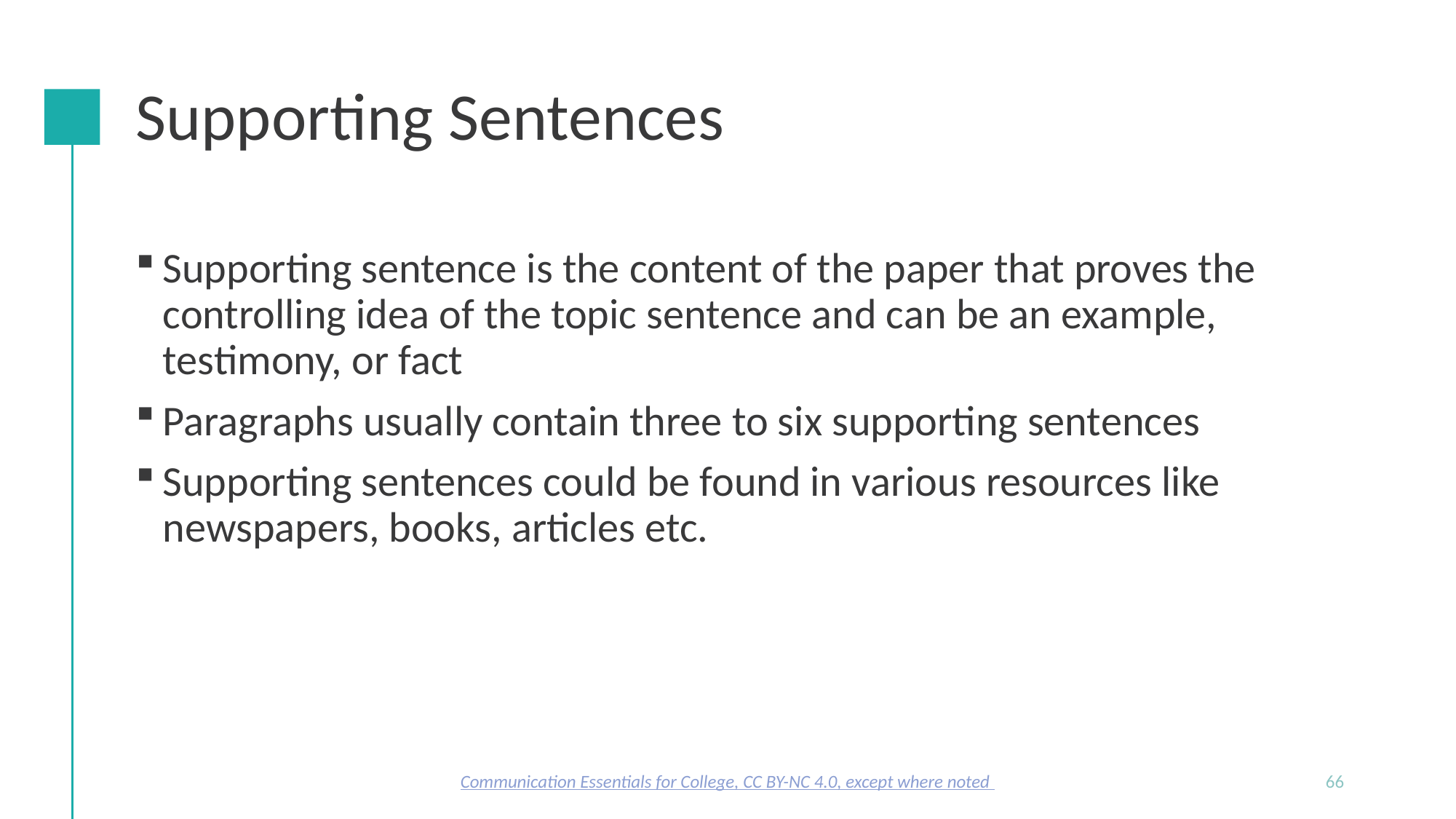

# Supporting Sentences
Supporting sentence is the content of the paper that proves the controlling idea of the topic sentence and can be an example, testimony, or fact
Paragraphs usually contain three to six supporting sentences
Supporting sentences could be found in various resources like newspapers, books, articles etc.
Communication Essentials for College, CC BY-NC 4.0, except where noted
66